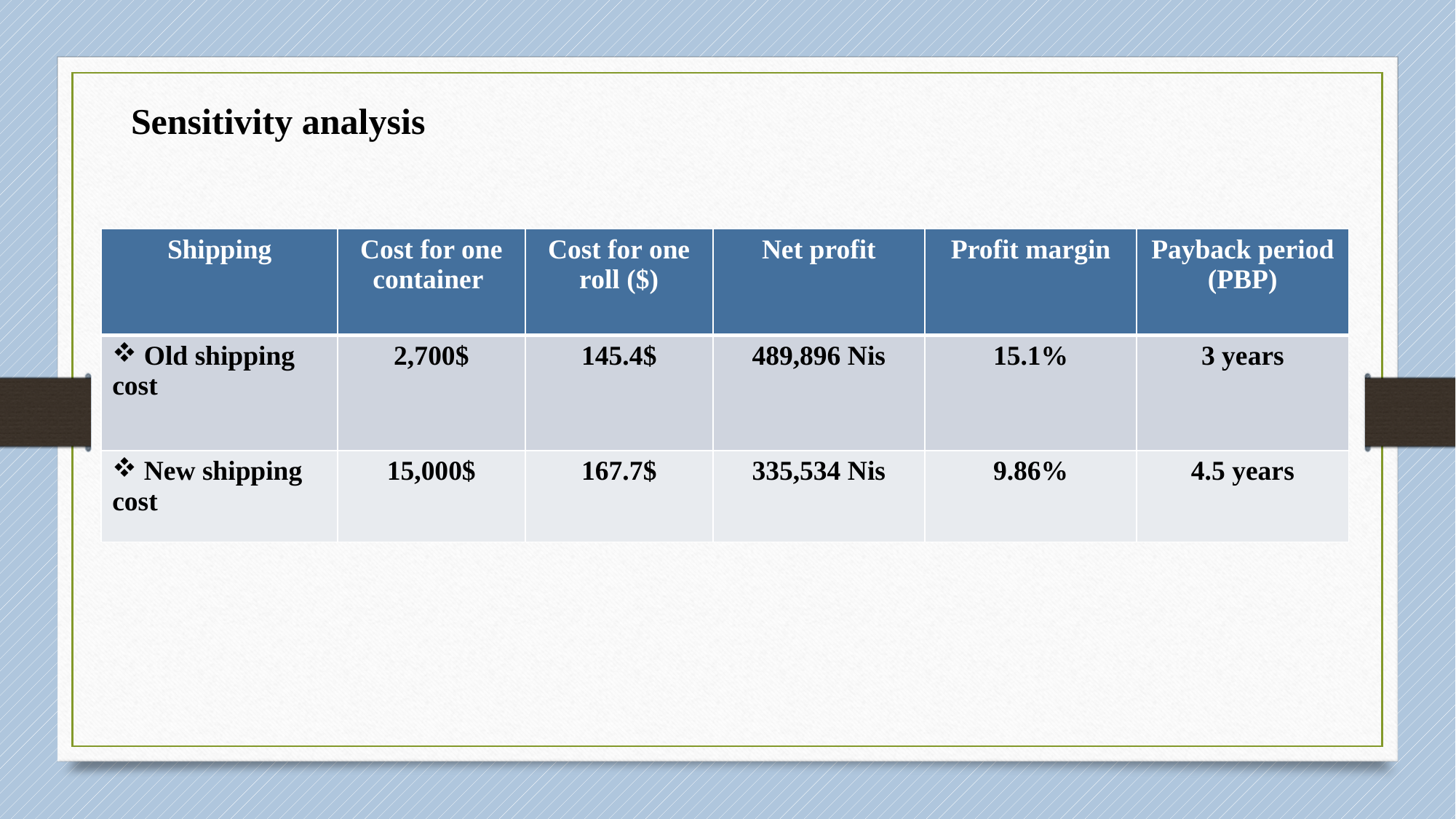

Sensitivity analysis
| Shipping | Cost for one container | Cost for one roll ($) | Net profit | Profit margin | Payback period (PBP) |
| --- | --- | --- | --- | --- | --- |
| Old shipping cost | 2,700$ | 145.4$ | 489,896 Nis | 15.1% | 3 years |
| New shipping cost | 15,000$ | 167.7$ | 335,534 Nis | 9.86% | 4.5 years |